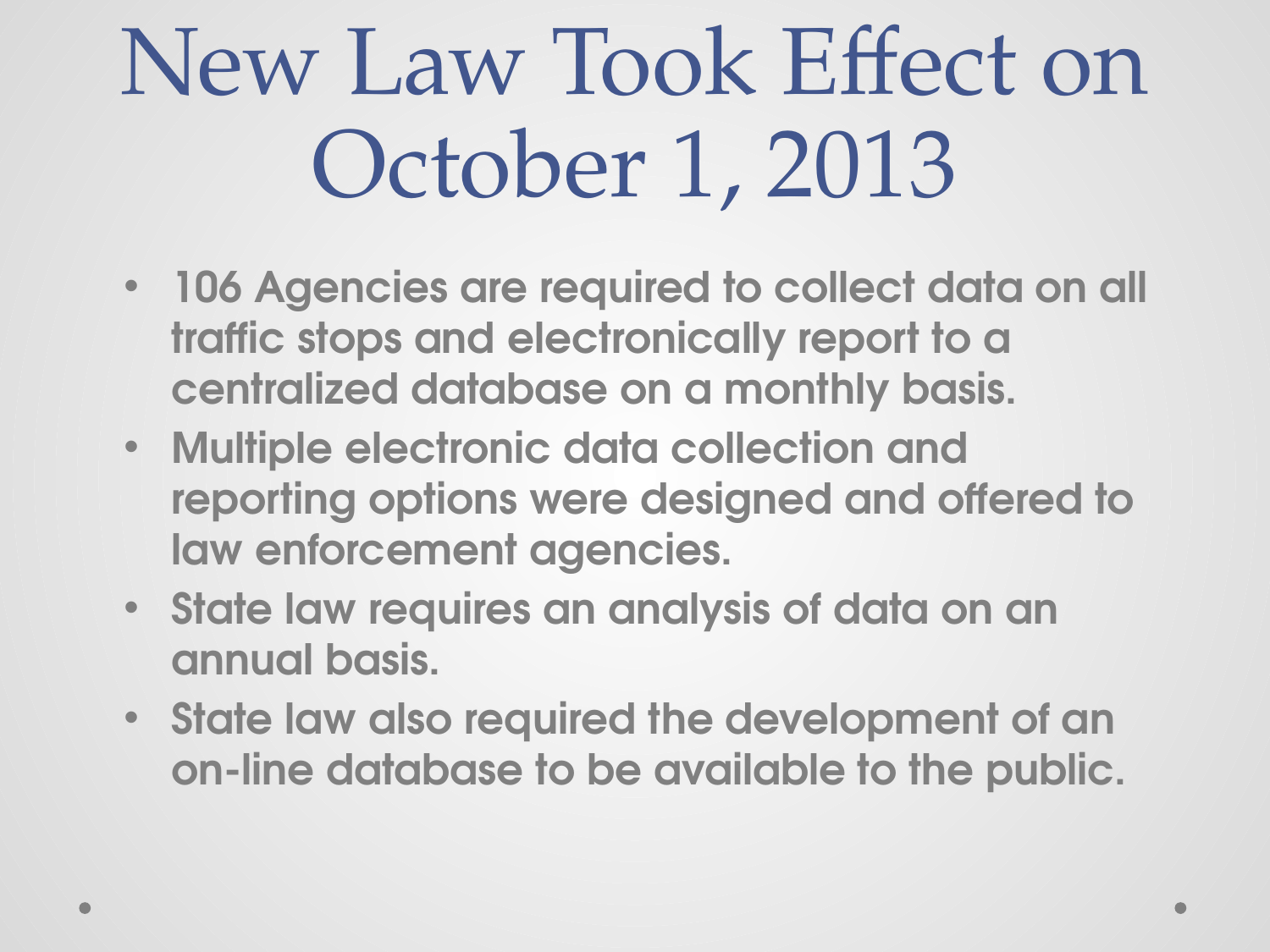

# New Law Took Effect on October 1, 2013
106 Agencies are required to collect data on all traffic stops and electronically report to a centralized database on a monthly basis.
Multiple electronic data collection and reporting options were designed and offered to law enforcement agencies.
State law requires an analysis of data on an annual basis.
State law also required the development of an on-line database to be available to the public.